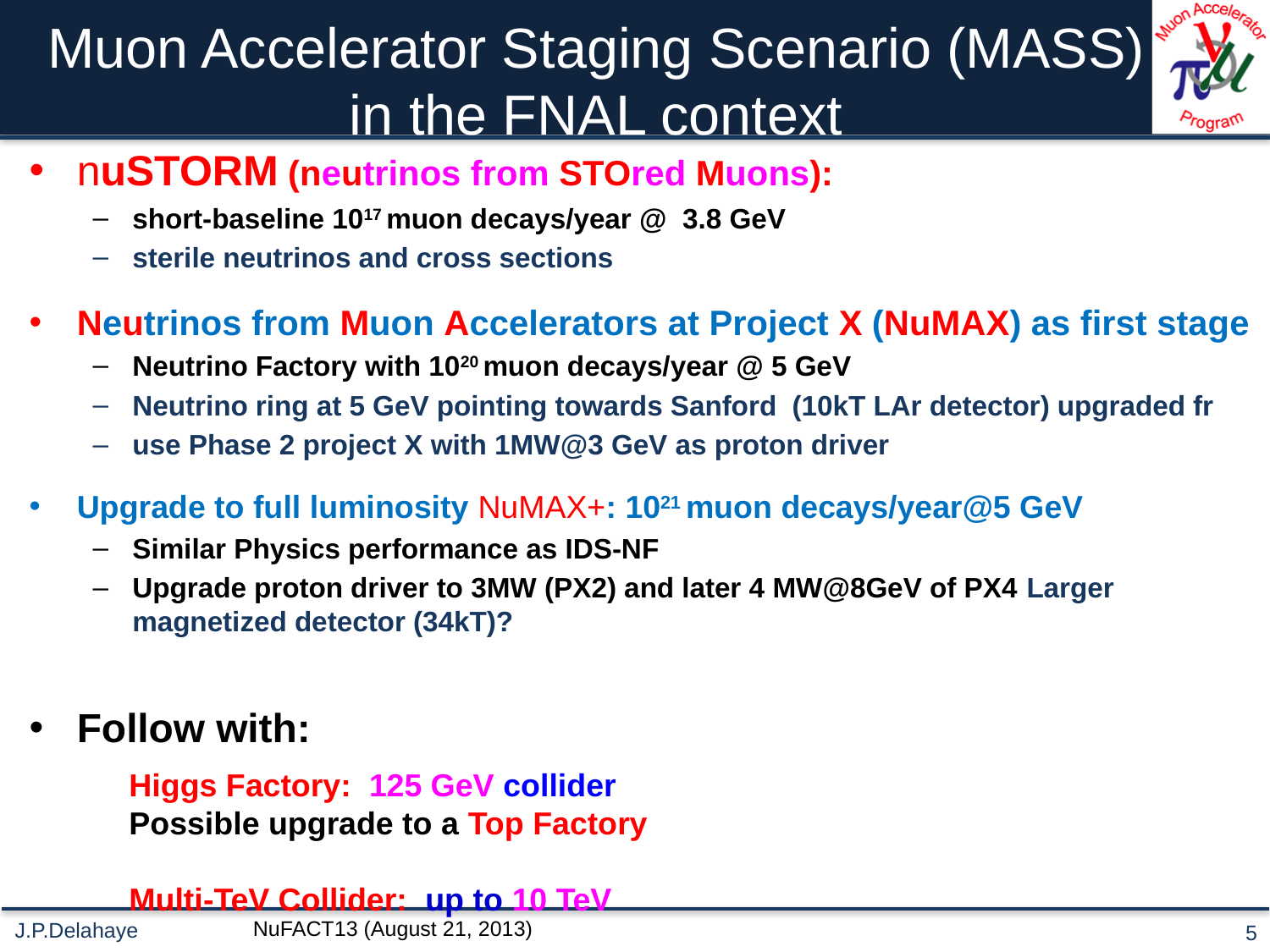

Muon Accelerator Staging Scenario (MASS) in the FNAL context
nuSTORM (neutrinos from STOred Muons):
short-baseline 1017 muon decays/year @  3.8 GeV
sterile neutrinos and cross sections

Neutrinos from Muon Accelerators at Project X (NuMAX) as first stage
Neutrino Factory with 1020 muon decays/year @ 5 GeV
Neutrino ring at 5 GeV pointing towards Sanford  (10kT LAr detector) upgraded fr
use Phase 2 project X with 1MW@3 GeV as proton driver

Upgrade to full luminosity NuMAX+: 1021 muon decays/year@5 GeV
Similar Physics performance as IDS-NF
Upgrade proton driver to 3MW (PX2) and later 4 MW@8GeV of PX4 Larger magnetized detector (34kT)?

Follow with:
Higgs Factory:  125 GeV collider
Possible upgrade to a Top Factory
Multi-TeV Collider:  up to 10 TeV
NuFACT13 (August 21, 2013)
J.P.Delahaye
5